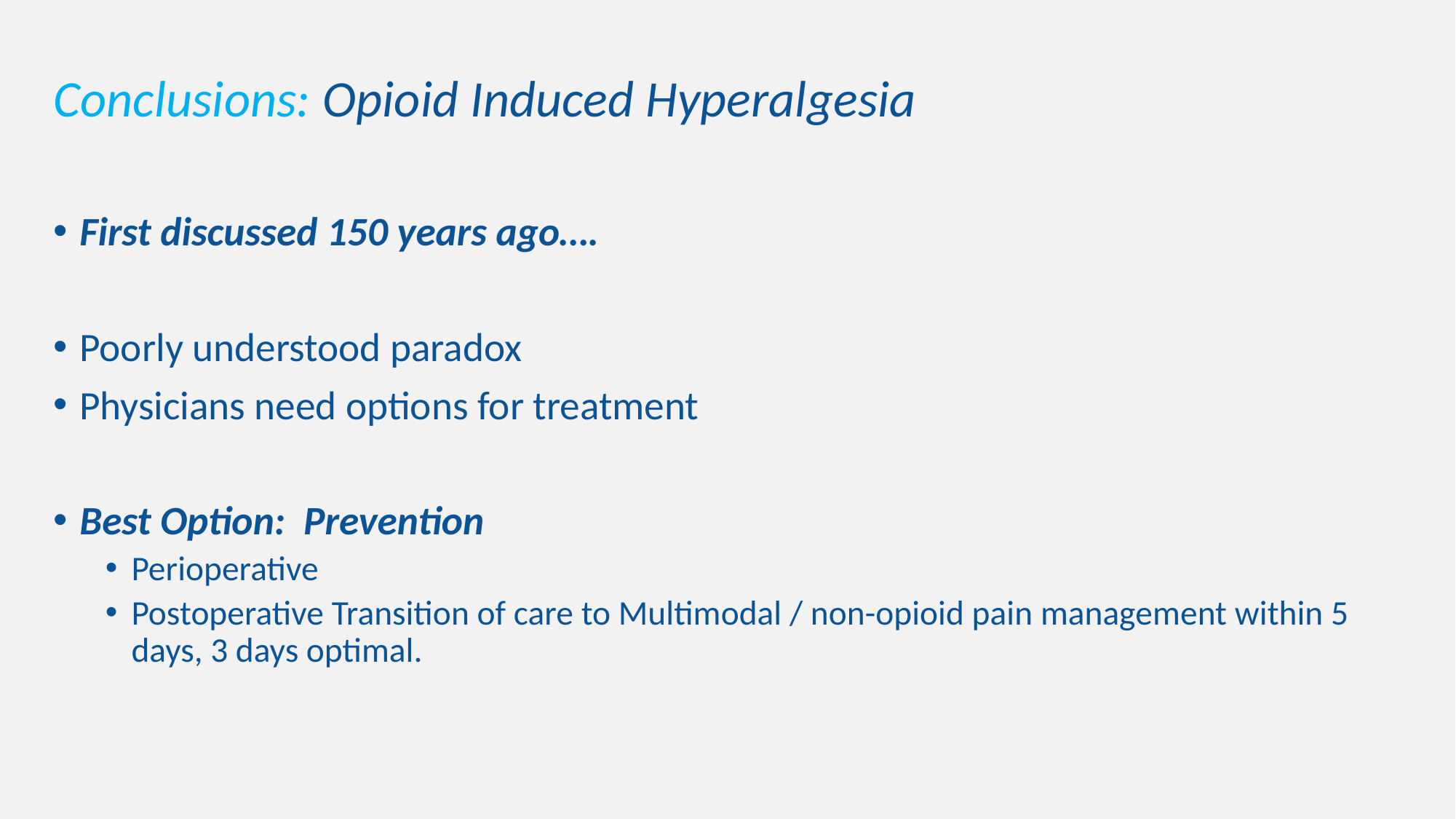

# Conclusions: Opioid Induced Hyperalgesia

First discussed 150 years ago….

Poorly understood paradox
Physicians need options for treatment

Best Option:  Prevention
Perioperative
Postoperative Transition of care to Multimodal / non-opioid pain management within 5 days, 3 days optimal.